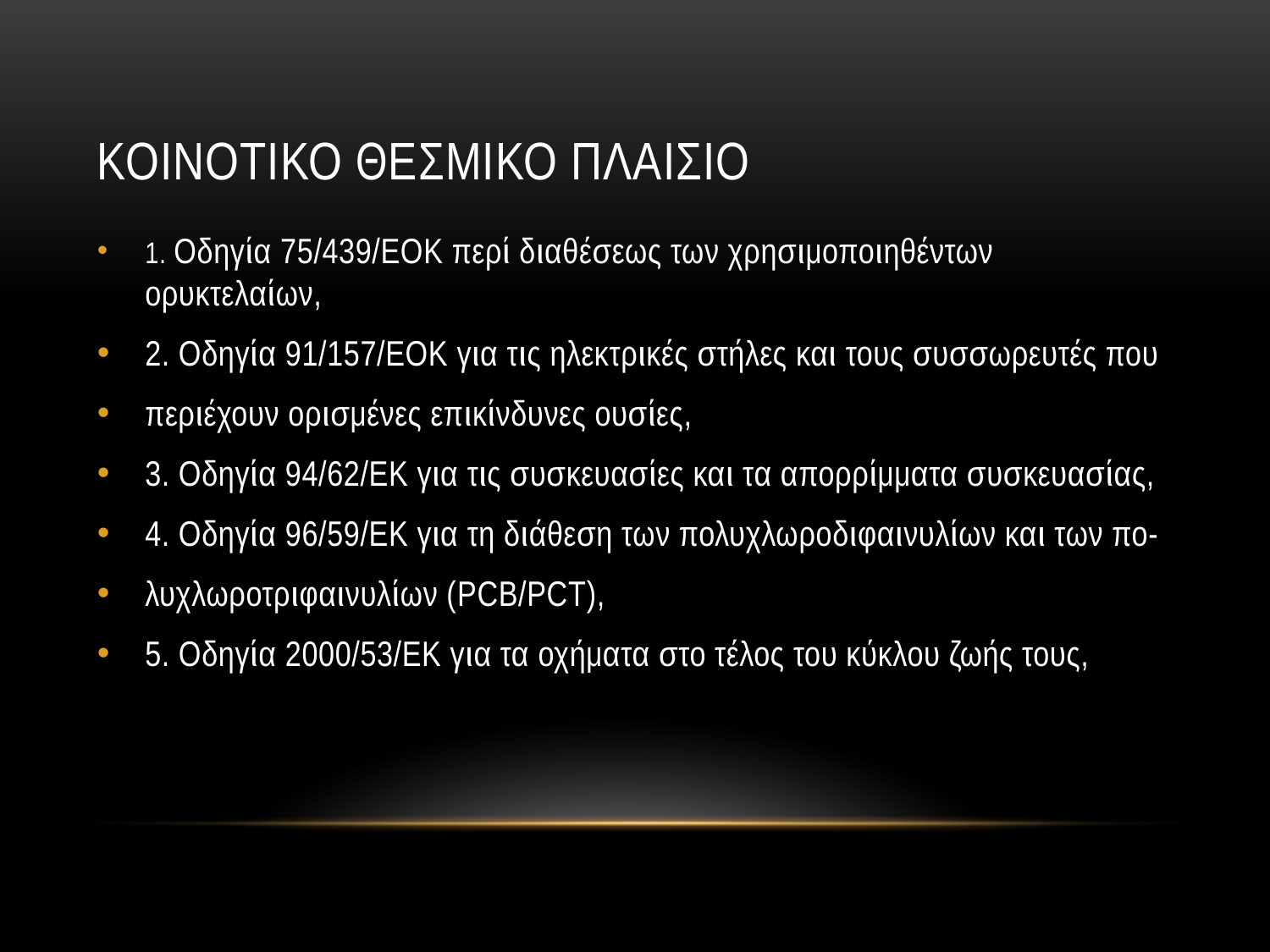

# Κοινοτικο θεσμικο πλαισιο
1. Οδηγία 75/439/ΕΟΚ περί διαθέσεως των χρησιμοποιηθέντων ορυκτελαίων,
2. Οδηγία 91/157/ΕΟΚ για τις ηλεκτρικές στήλες και τους συσσωρευτές που
περιέχουν ορισμένες επικίνδυνες ουσίες,
3. Οδηγία 94/62/ΕΚ για τις συσκευασίες και τα απορρίμματα συσκευασίας,
4. Οδηγία 96/59/ΕΚ για τη διάθεση των πολυχλωροδιφαινυλίων και των πο-
λυχλωροτριφαινυλίων (PCB/PCT),
5. Οδηγία 2000/53/ΕΚ για τα οχήματα στο τέλος του κύκλου ζωής τους,